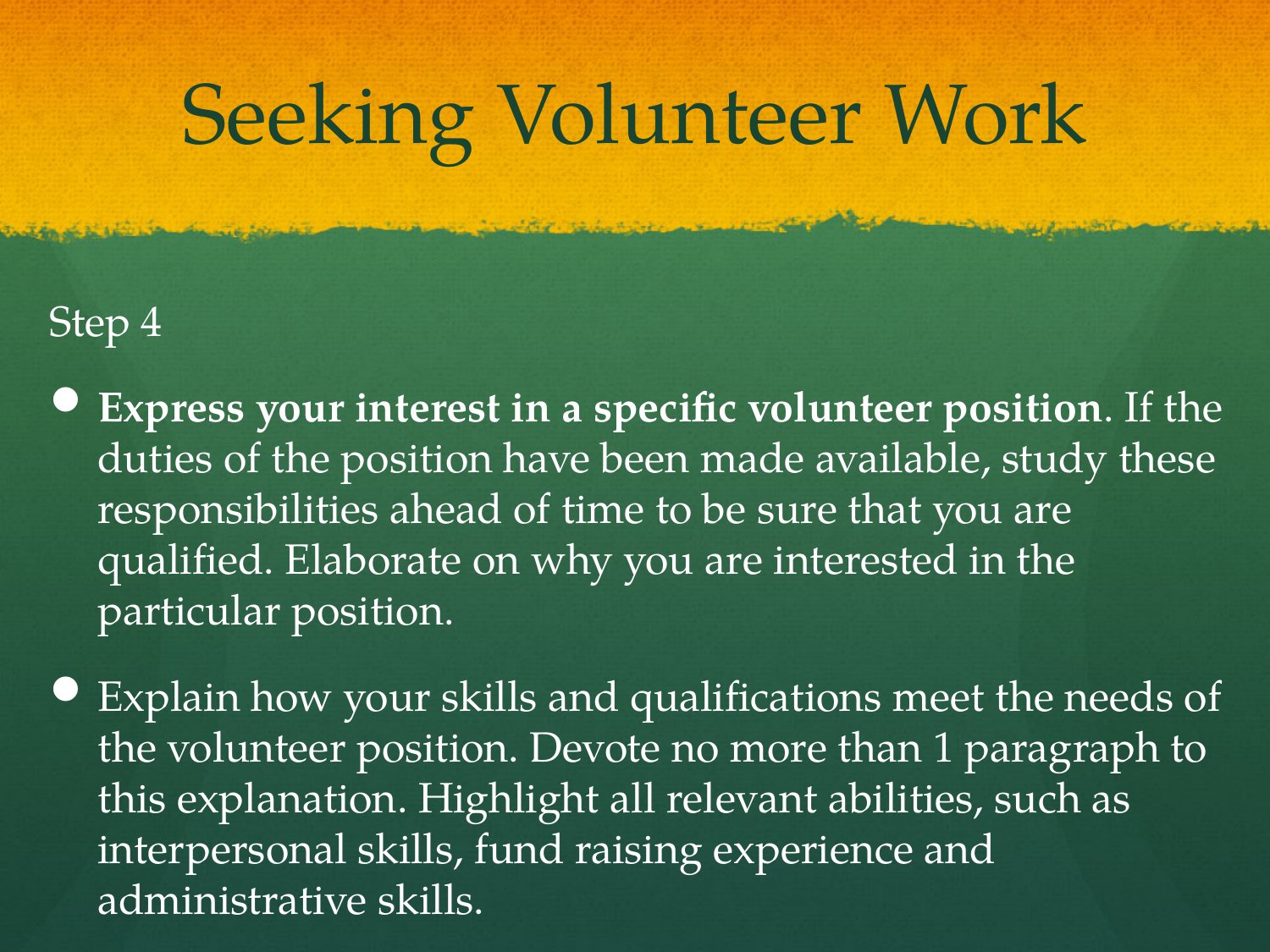

# Seeking Volunteer Work
Step 4
Express your interest in a specific volunteer position. If the duties of the position have been made available, study these responsibilities ahead of time to be sure that you are qualified. Elaborate on why you are interested in the particular position.
Explain how your skills and qualifications meet the needs of the volunteer position. Devote no more than 1 paragraph to this explanation. Highlight all relevant abilities, such as interpersonal skills, fund raising experience and administrative skills.